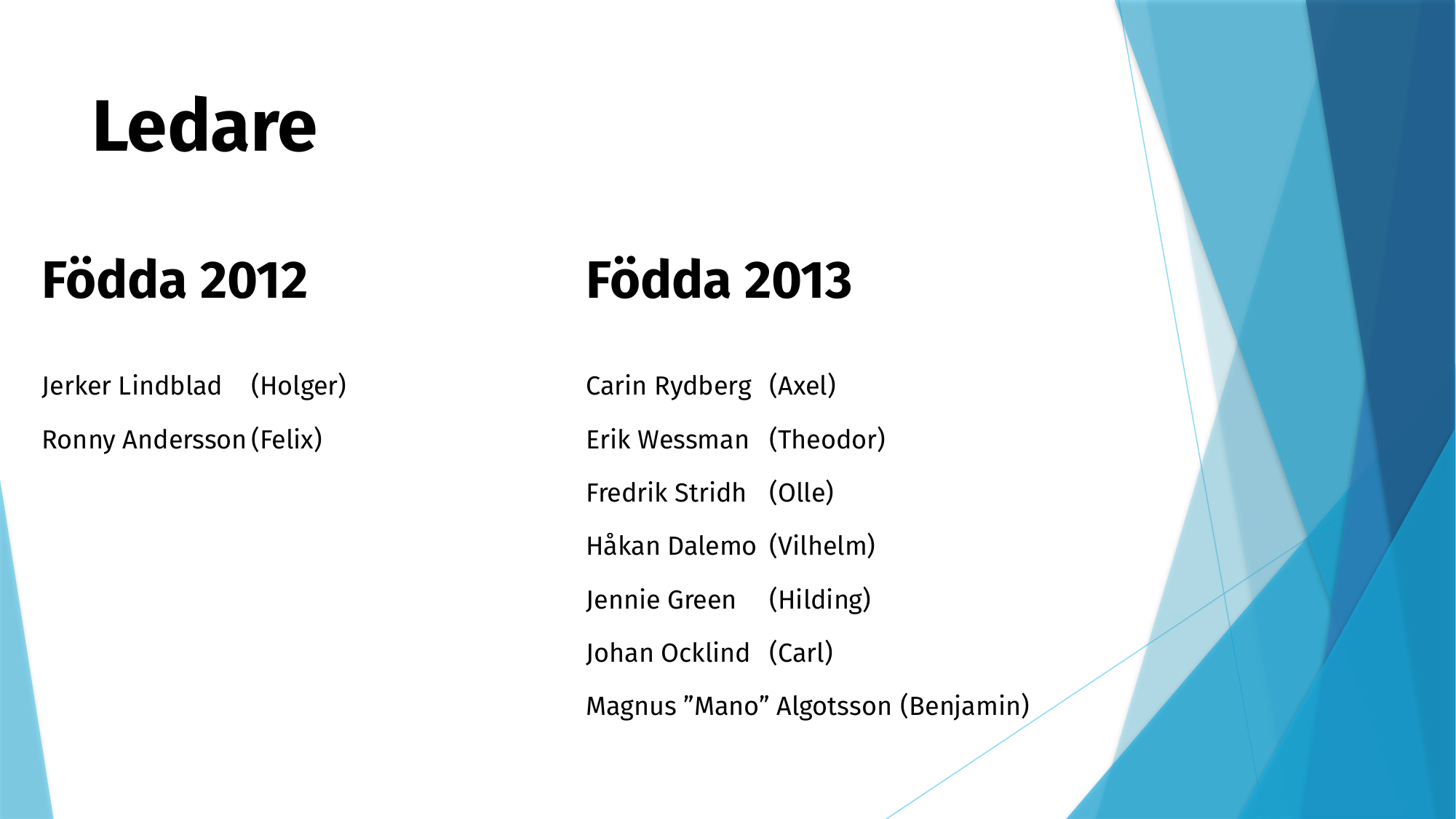

# Ledare
Födda 2012

Jerker Lindblad 		(Holger)
Ronny Andersson		(Felix)

Födda 2013

Carin Rydberg 			(Axel)
Erik Wessman 			(Theodor)
Fredrik Stridh			(Olle)
Håkan Dalemo 			(Vilhelm)
Jennie Green 			(Hilding)
Johan Ocklind 			(Carl)
Magnus ”Mano” Algotsson 	(Benjamin)